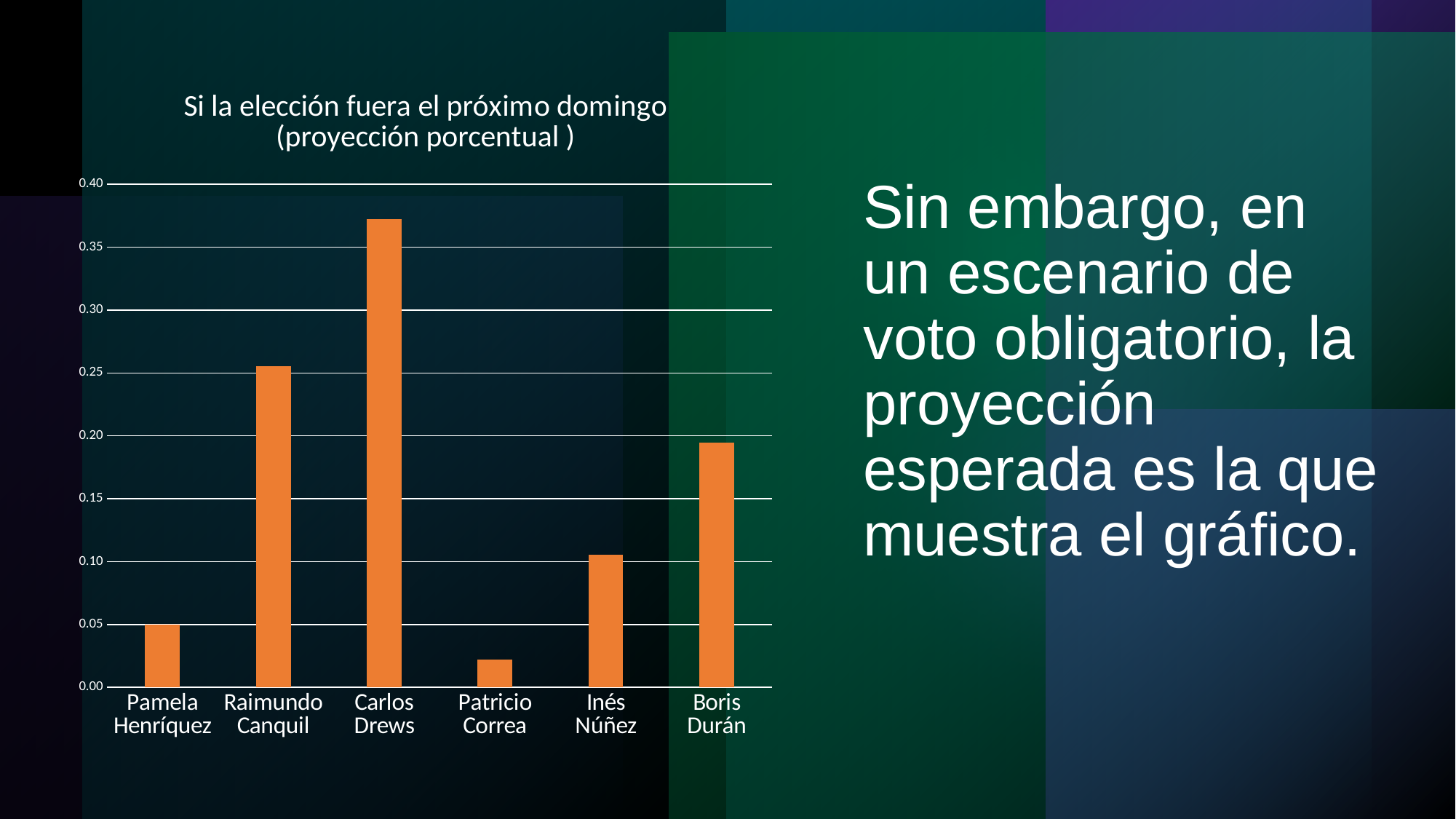

[unsupported chart]

# Sin embargo, en un escenario de voto obligatorio, la proyección esperada es la que muestra el gráfico.